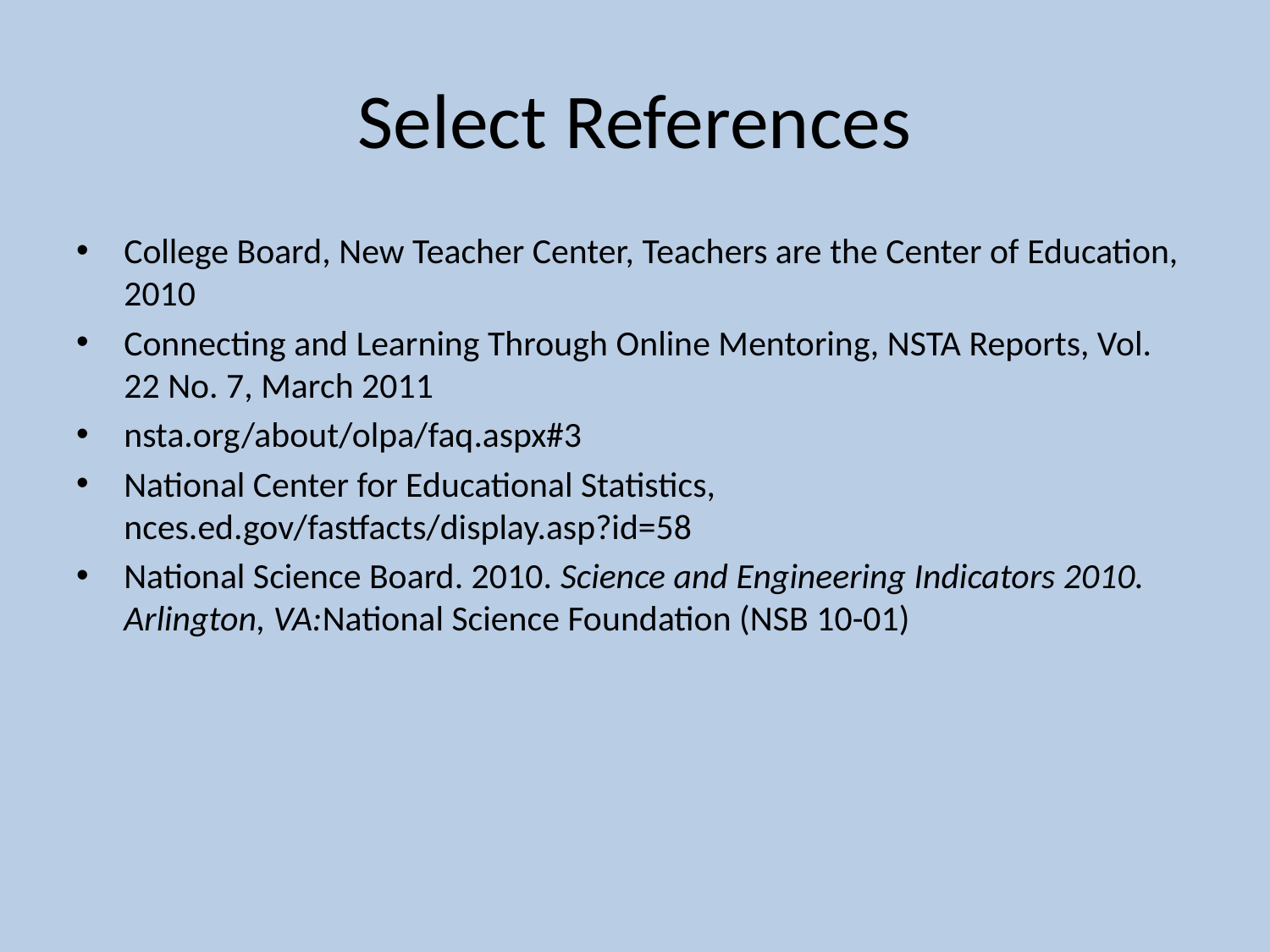

# Select References
College Board, New Teacher Center, Teachers are the Center of Education, 2010
Connecting and Learning Through Online Mentoring, NSTA Reports, Vol. 22 No. 7, March 2011
nsta.org/about/olpa/faq.aspx#3
National Center for Educational Statistics, nces.ed.gov/fastfacts/display.asp?id=58
National Science Board. 2010. Science and Engineering Indicators 2010. Arlington, VA:National Science Foundation (NSB 10-01)